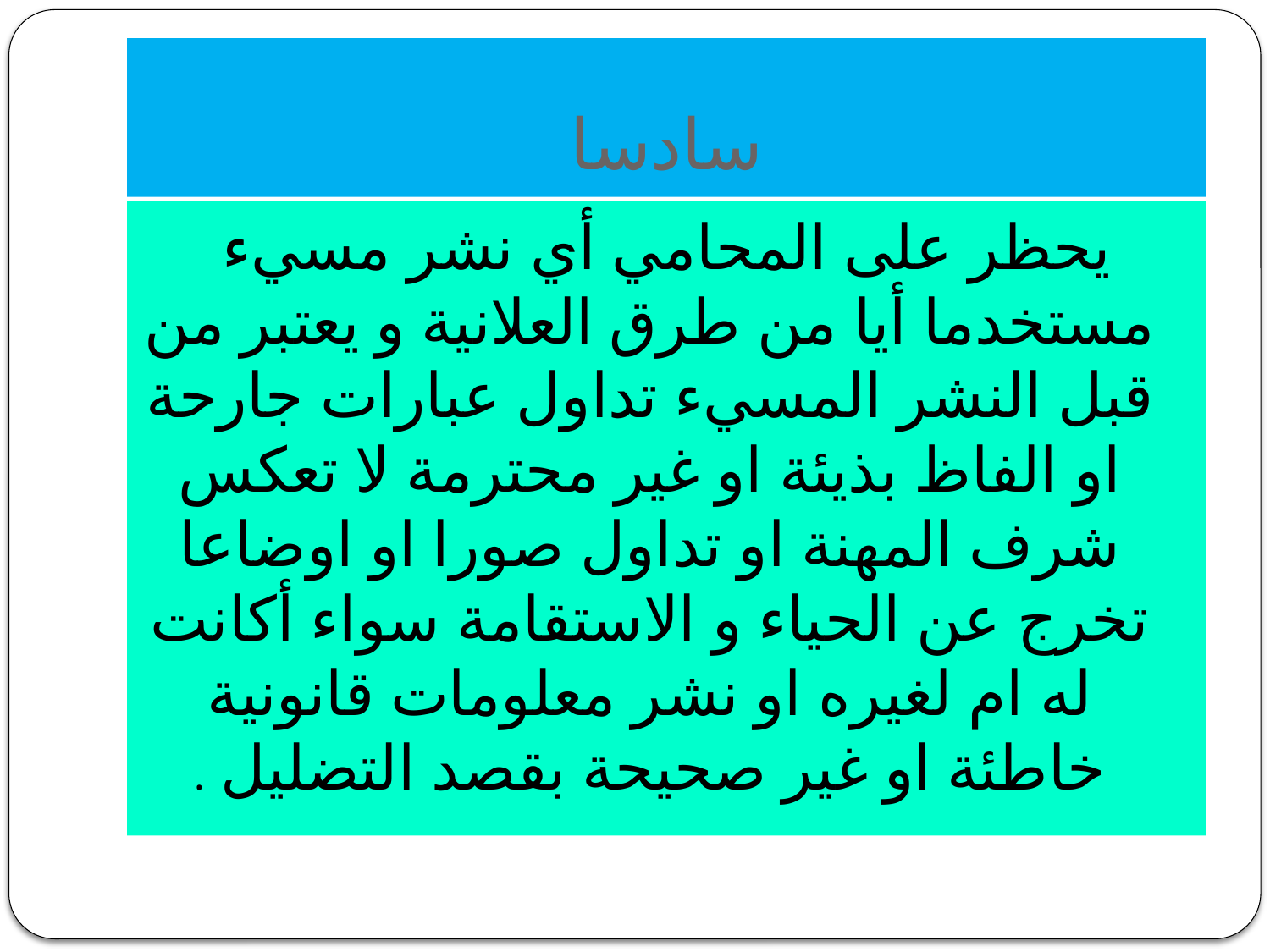

# سادسا
يحظر على المحامي أي نشر مسيء مستخدما أيا من طرق العلانية و يعتبر من قبل النشر المسيء تداول عبارات جارحة او الفاظ بذيئة او غير محترمة لا تعكس شرف المهنة او تداول صورا او اوضاعا تخرج عن الحياء و الاستقامة سواء أكانت له ام لغيره او نشر معلومات قانونية خاطئة او غير صحيحة بقصد التضليل .